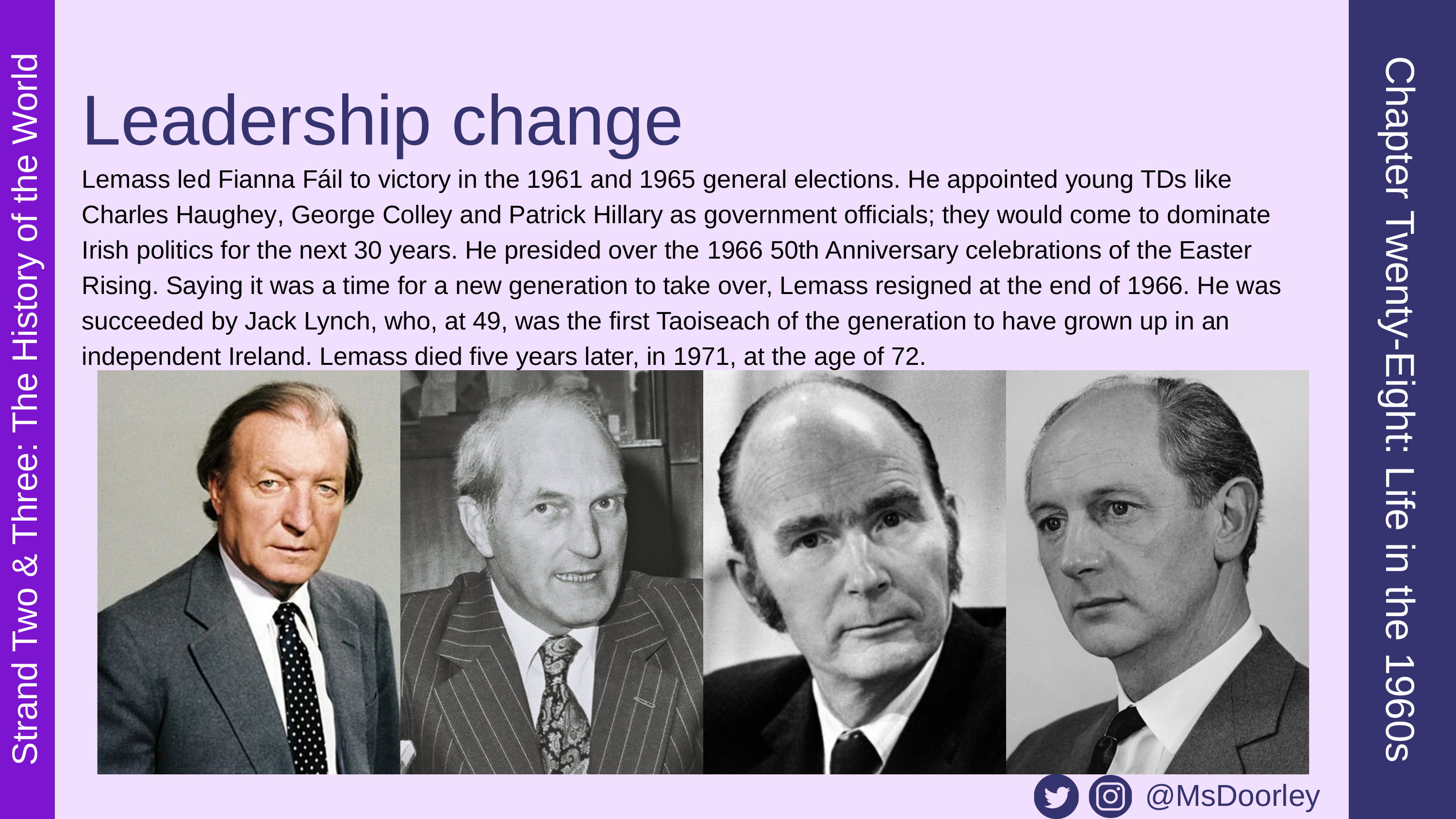

Leadership change
Lemass led Fianna Fáil to victory in the 1961 and 1965 general elections. He appointed young TDs like Charles Haughey, George Colley and Patrick Hillary as government officials; they would come to dominate Irish politics for the next 30 years. He presided over the 1966 50th Anniversary celebrations of the Easter Rising. Saying it was a time for a new generation to take over, Lemass resigned at the end of 1966. He was succeeded by Jack Lynch, who, at 49, was the first Taoiseach of the generation to have grown up in an independent Ireland. Lemass died five years later, in 1971, at the age of 72.

Chapter Twenty-Eight: Life in the 1960s
Strand Two & Three: The History of the World

@MsDoorley